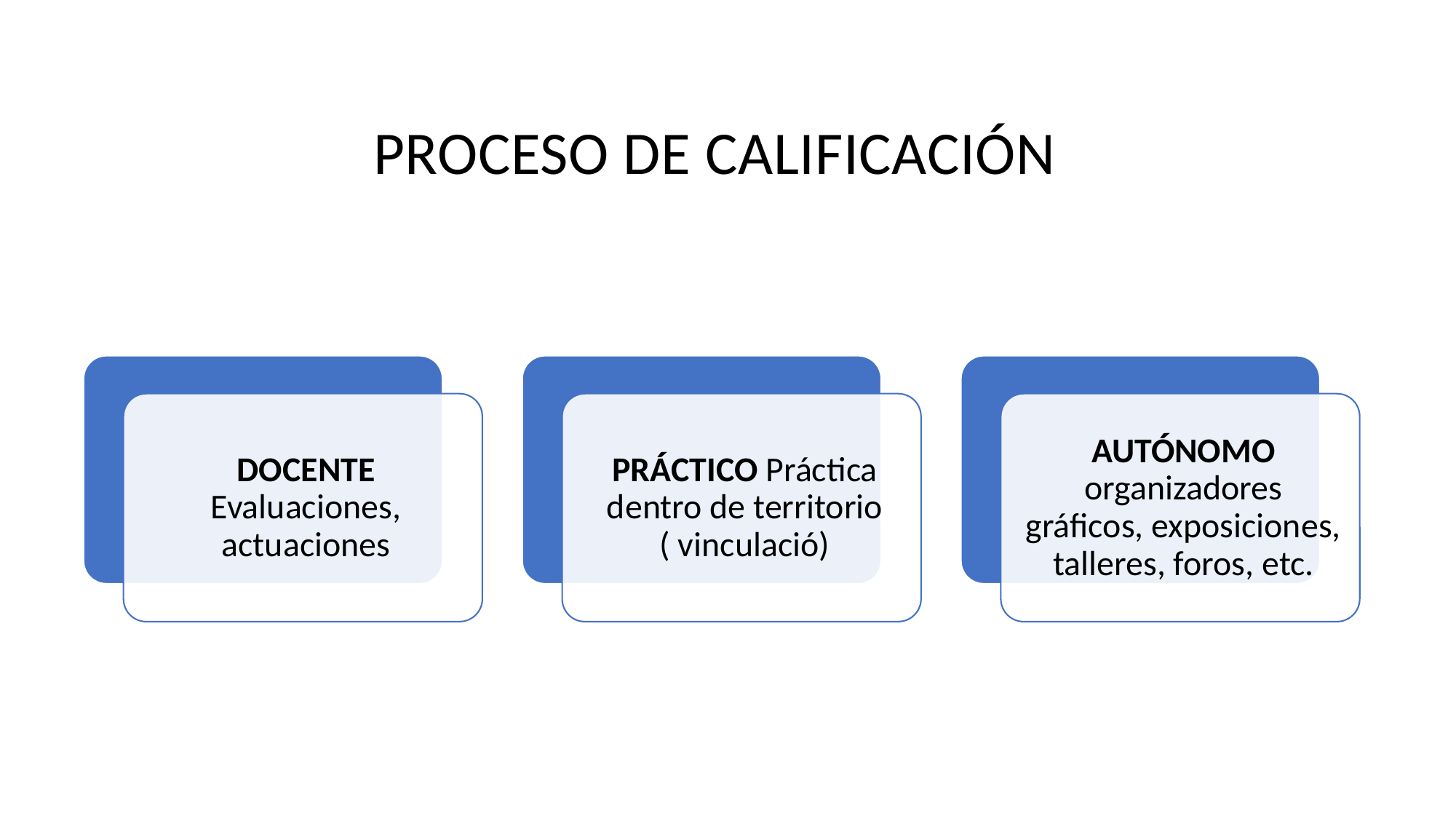

PROCESO DE CALIFICACIÓN
DOCENTE Evaluaciones, actuaciones
PRÁCTICO Práctica dentro de territorio ( vinculació)
AUTÓNOMO organizadores gráficos, exposiciones, talleres, foros, etc.